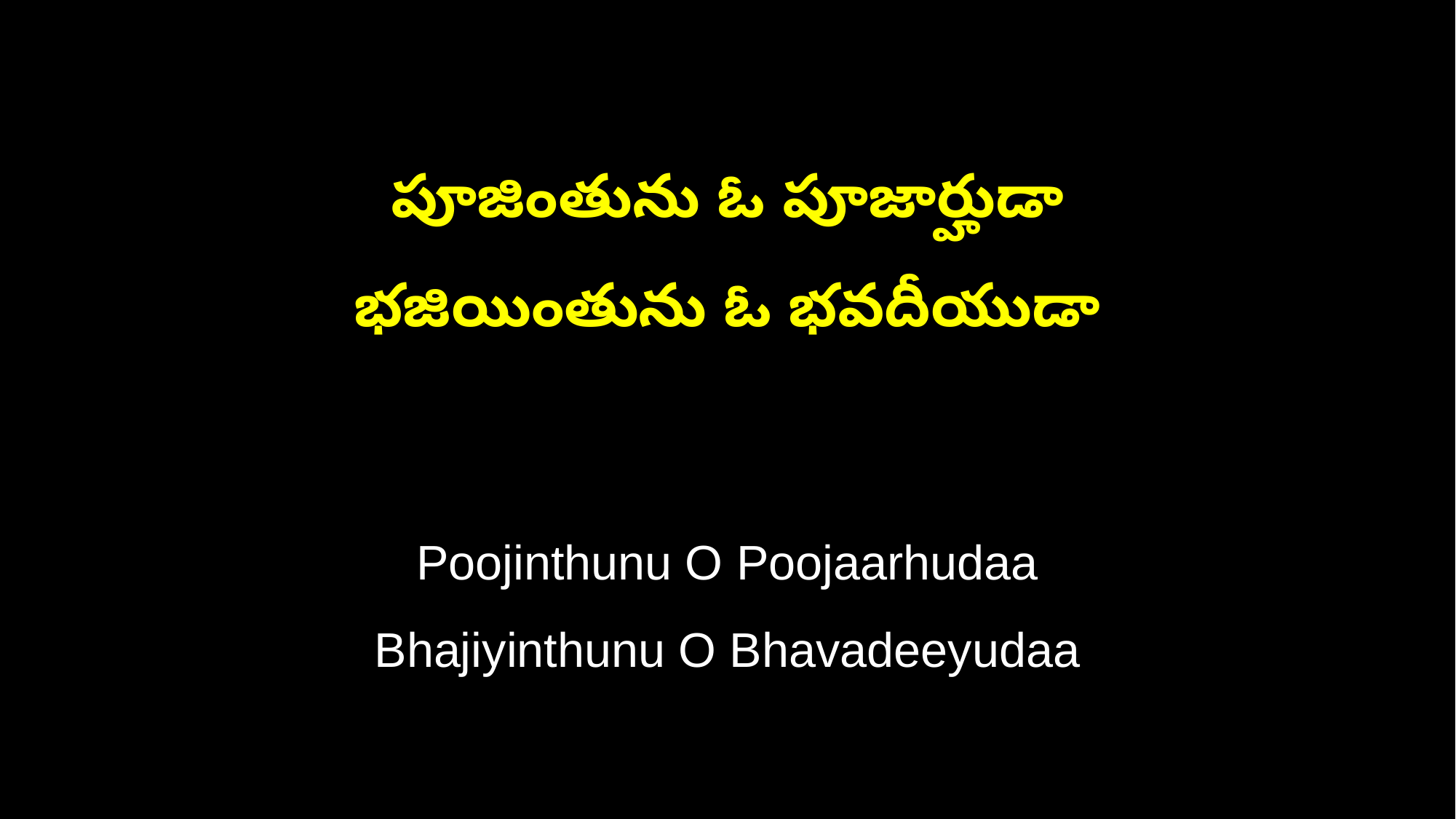

పూజింతును ఓ పూజార్హుడా
భజియింతును ఓ భవదీయుడా
Poojinthunu O Poojaarhudaa
Bhajiyinthunu O Bhavadeeyudaa